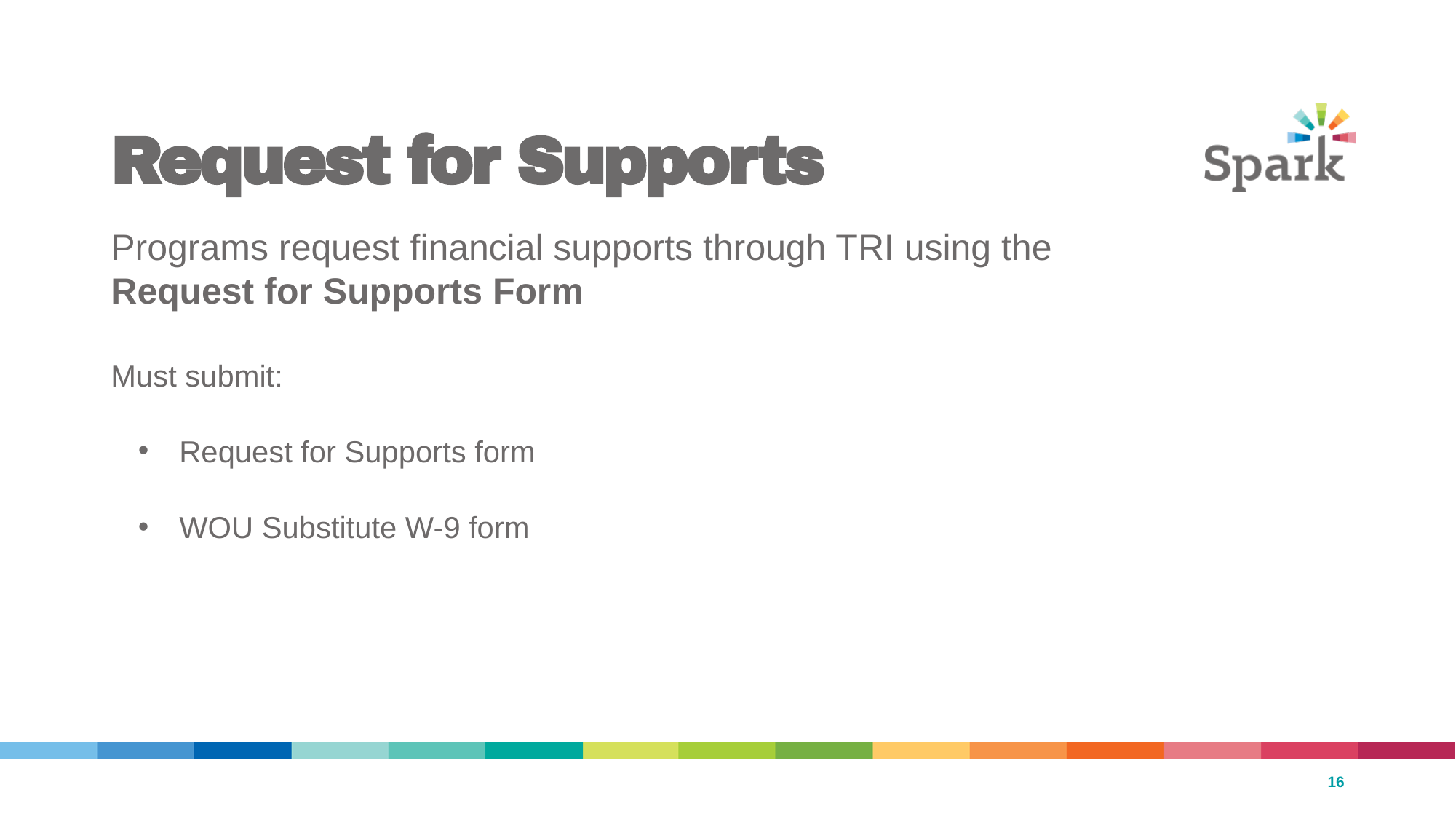

16
# Request for Supports
Programs request financial supports through TRI using the Request for Supports Form
Must submit:
Request for Supports form
WOU Substitute W-9 form